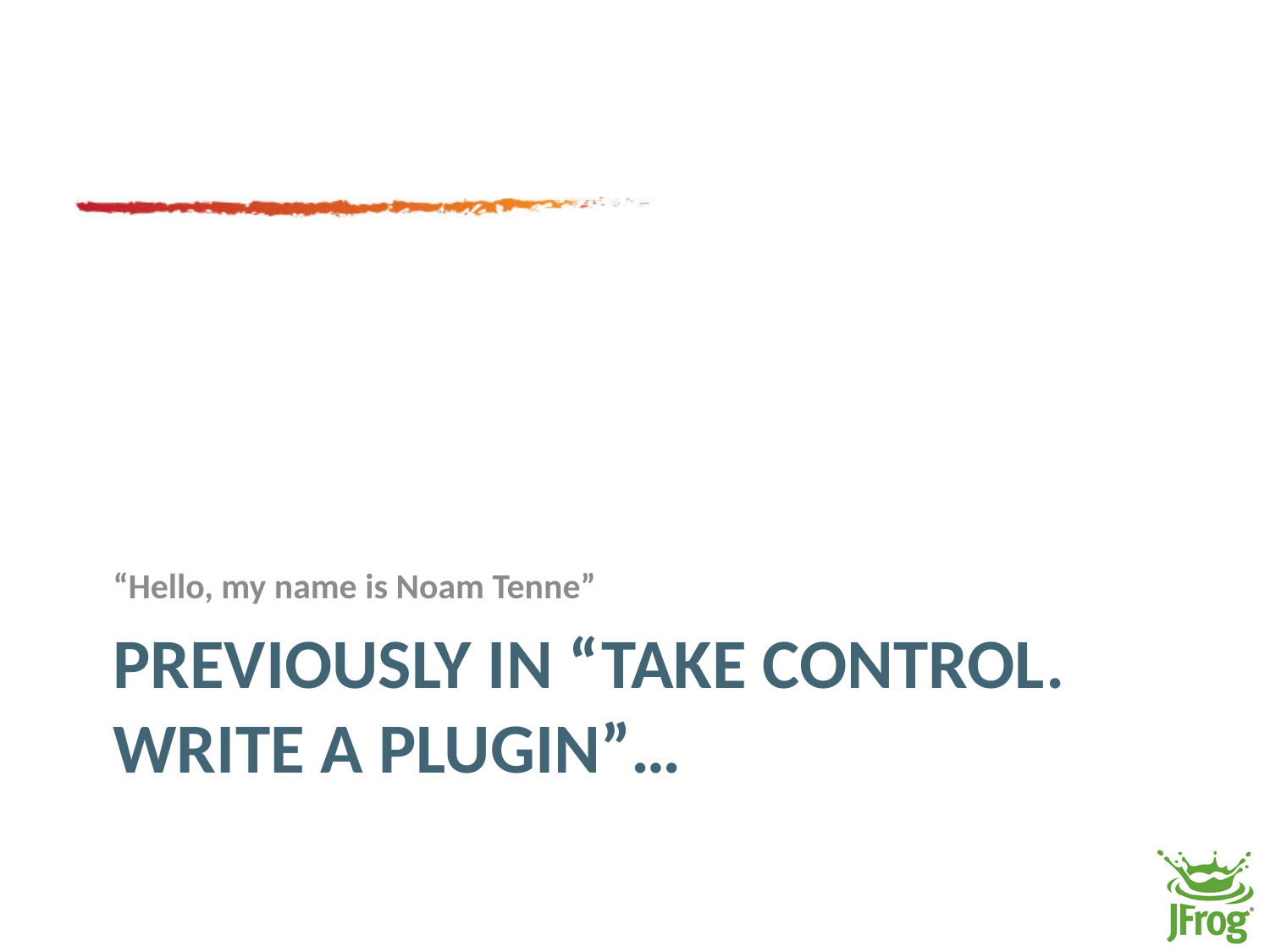

“Hello, my name is Noam Tenne”
# Previously in “Take Control. Write a Plugin”…